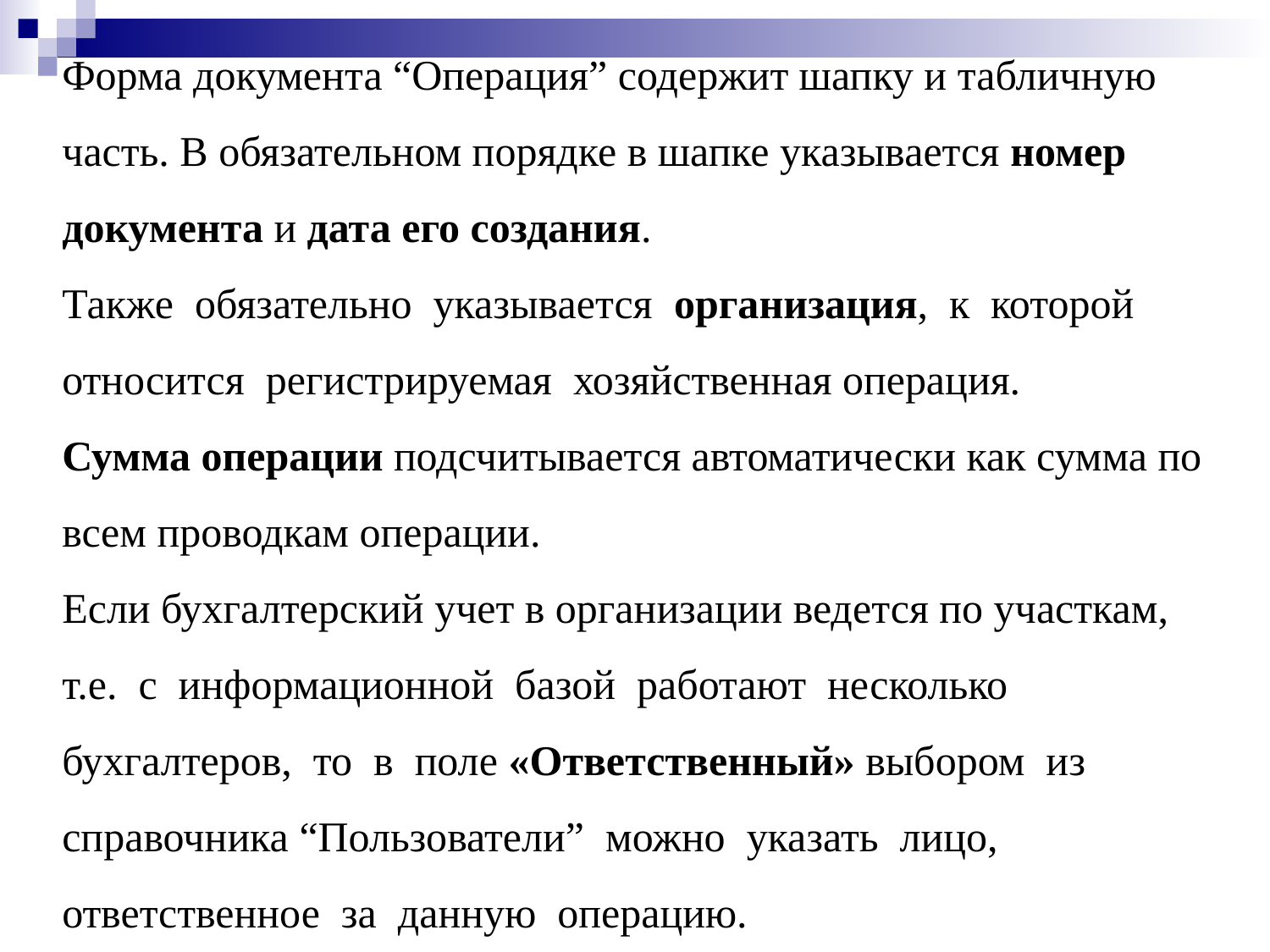

Форма документа “Операция” содержит шапку и табличную часть. В обязательном порядке в шапке указывается номер документа и дата его создания.
Также  обязательно  указывается  организация,  к  которой  относится  регистрируемая  хозяйственная операция.
Сумма операции подсчитывается автоматически как сумма по всем проводкам операции.
Если бухгалтерский учет в организации ведется по участкам, т.е.  с  информационной  базой  работают  несколько  бухгалтеров,  то  в  поле «Ответственный» выбором  из  справочника “Пользователи”  можно  указать  лицо,  ответственное  за  данную  операцию.